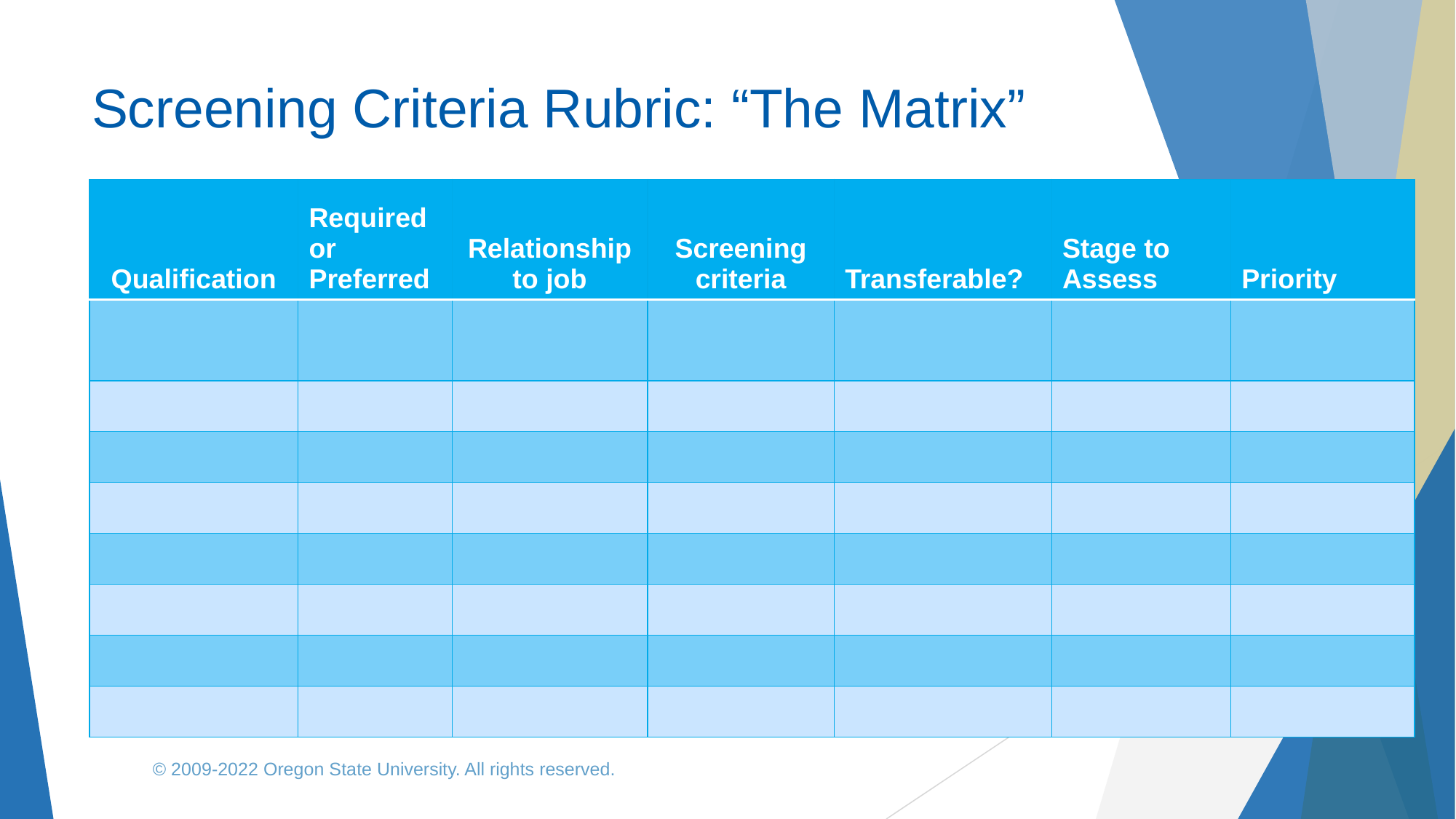

# Screening Criteria Rubric: “The Matrix”
| Qualification​ | Required or​ Preferred​ | Relationship to job​ | Screening criteria​ | Transferable?​ | Stage to Assess | Priority |
| --- | --- | --- | --- | --- | --- | --- |
| ​  ​ | ​ | ​ | ​ | ​ | ​ | ​ |
| ​ | ​ | ​ | ​ | ​ | ​ | ​ |
| ​ | ​ | ​ | ​ | ​ | ​ | ​ |
| ​ | ​ | ​ | ​ | ​ | ​ | ​ |
| ​ | ​ | ​ | ​ | ​ | ​ | ​ |
| ​ | ​ | ​ | ​ | ​ | ​ | ​ |
| ​ | ​ | ​ | ​ | ​ | ​ | ​ |
| ​ | ​ | ​ | ​ | ​ | ​ | ​ |
© 2009-2022 Oregon State University. All rights reserved.